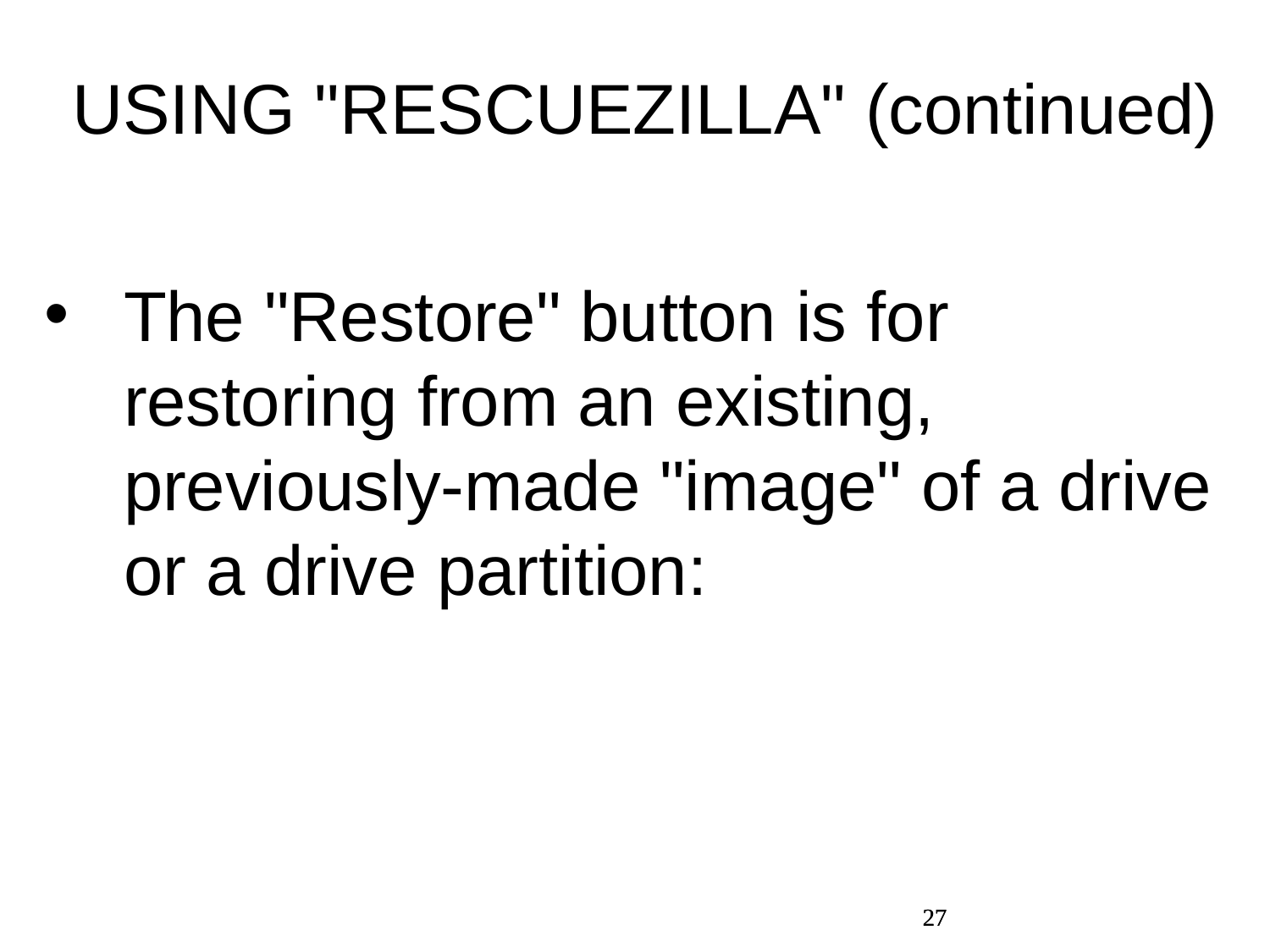

USING "RESCUEZILLA" (continued)
The "Restore" button is for restoring from an existing, previously-made "image" of a drive or a drive partition:
27
27